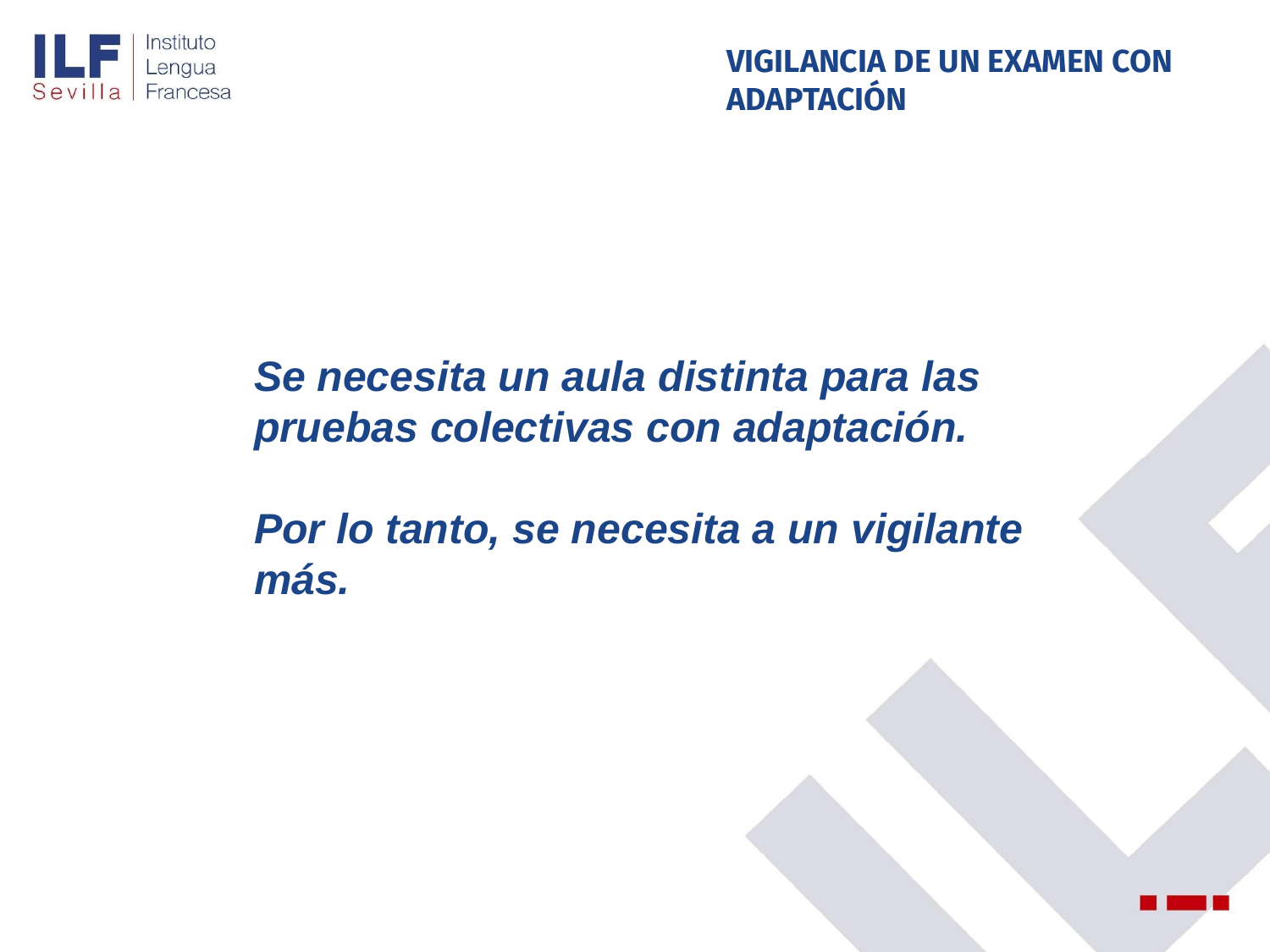

# VIGILANCIA DE UN EXAMEN CON ADAPTACIÓN
Se necesita un aula distinta para las pruebas colectivas con adaptación.
Por lo tanto, se necesita a un vigilante más.